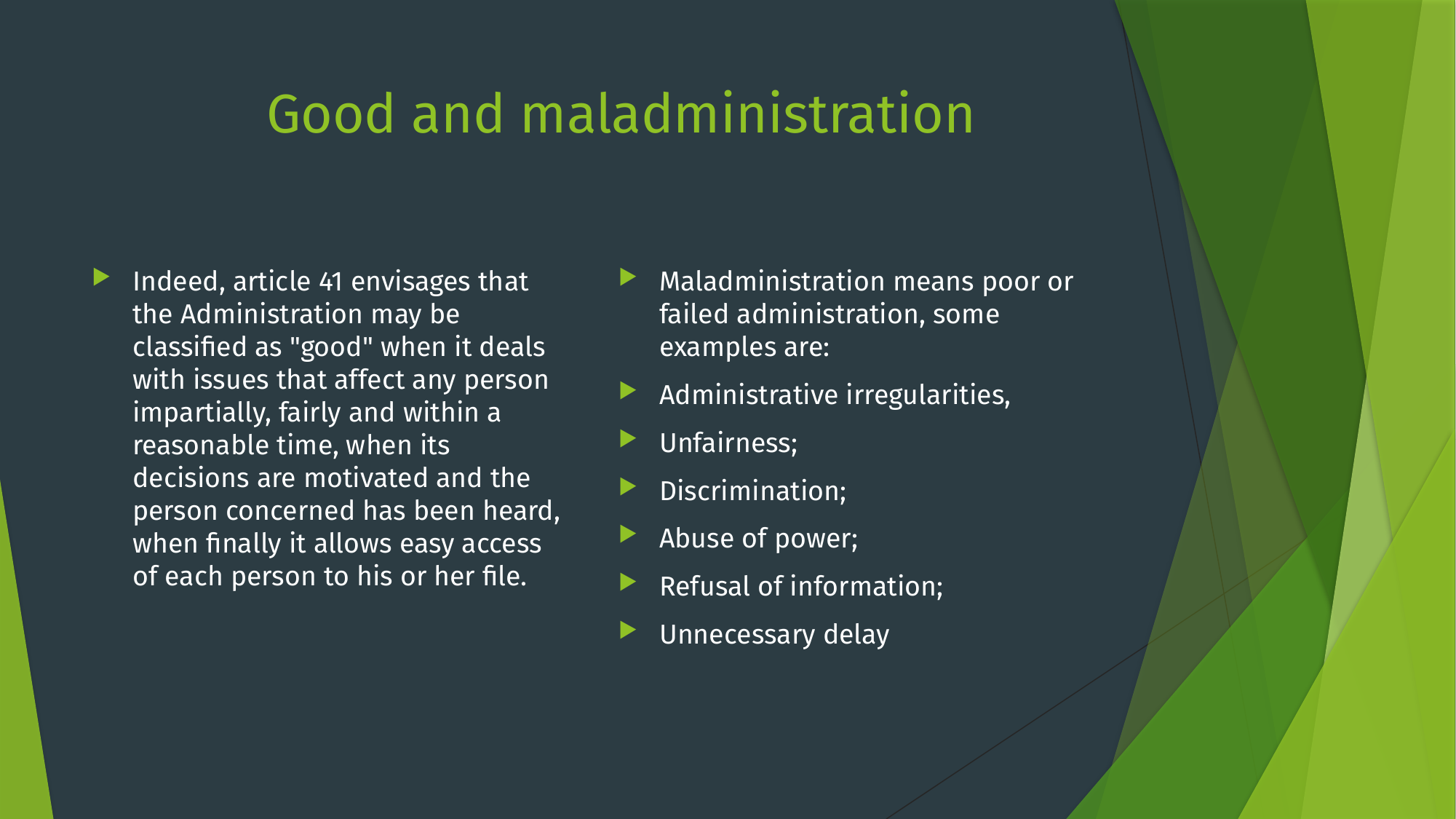

# Good and maladministration
Indeed, article 41 envisages that the Administration may be classified as "good" when it deals with issues that affect any person impartially, fairly and within a reasonable time, when its decisions are motivated and the person concerned has been heard, when finally it allows easy access of each person to his or her file.
Maladministration means poor or failed administration, some examples are:
Administrative irregularities,
Unfairness;
Discrimination;
Abuse of power;
Refusal of information;
Unnecessary delay